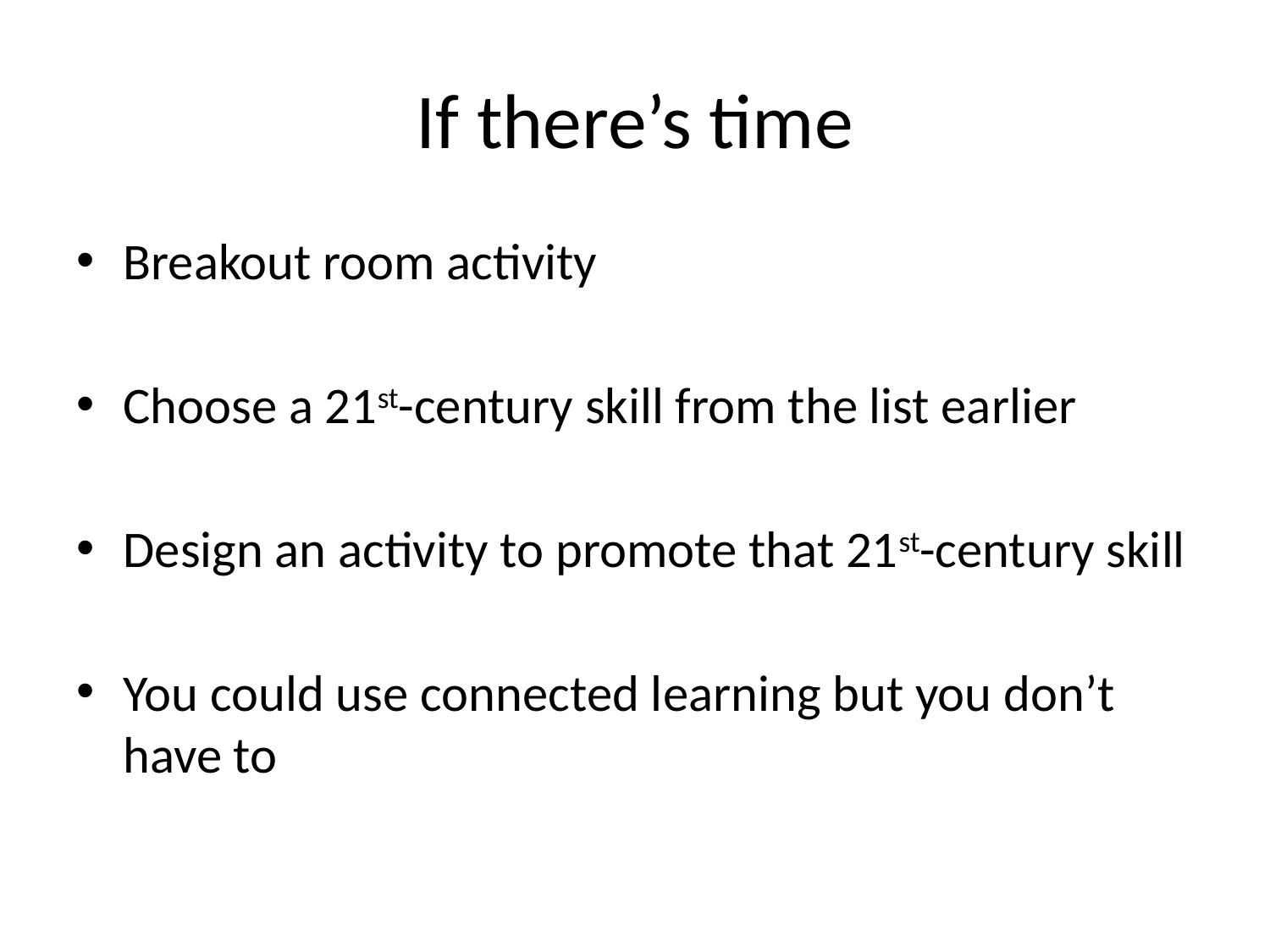

# If there’s time
Breakout room activity

Choose a 21st-century skill from the list earlier

Design an activity to promote that 21st-century skill

You could use connected learning but you don’t have to